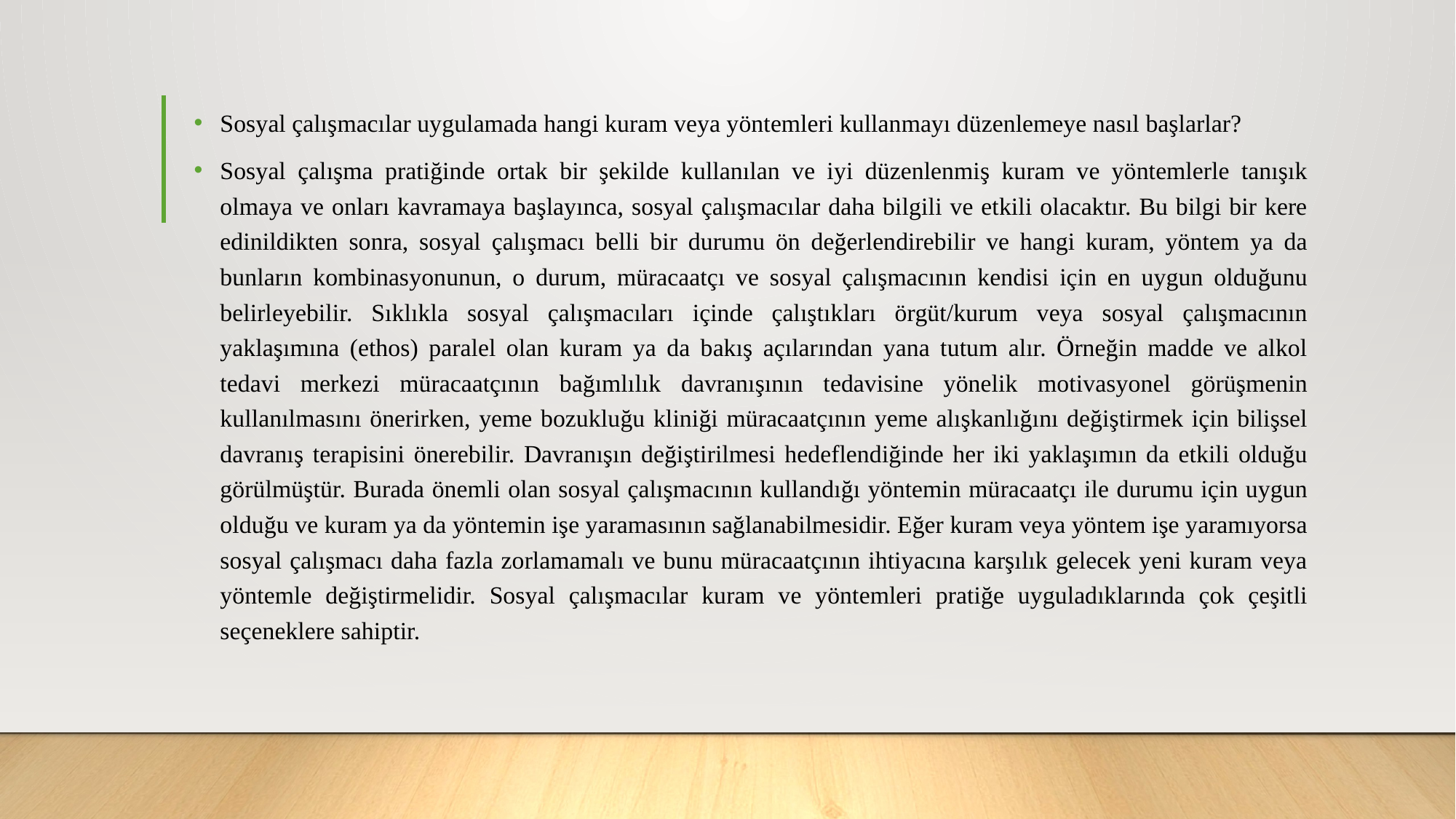

Sosyal çalışmacılar uygulamada hangi kuram veya yöntemleri kullanmayı düzenlemeye nasıl başlarlar?
Sosyal çalışma pratiğinde ortak bir şekilde kullanılan ve iyi düzenlenmiş kuram ve yöntemlerle tanışık olmaya ve onları kavramaya başlayınca, sosyal çalışmacılar daha bilgili ve etkili olacaktır. Bu bilgi bir kere edinildikten sonra, sosyal çalışmacı belli bir durumu ön değerlendirebilir ve hangi kuram, yöntem ya da bunların kombinasyonunun, o durum, müracaatçı ve sosyal çalışmacının kendisi için en uygun olduğunu belirleyebilir. Sıklıkla sosyal çalışmacıları içinde çalıştıkları örgüt/kurum veya sosyal çalışmacının yaklaşımına (ethos) paralel olan kuram ya da bakış açılarından yana tutum alır. Örneğin madde ve alkol tedavi merkezi müracaatçının bağımlılık davranışının tedavisine yönelik motivasyonel görüşmenin kullanılmasını önerirken, yeme bozukluğu kliniği müracaatçının yeme alışkanlığını değiştirmek için bilişsel davranış terapisini önerebilir. Davranışın değiştirilmesi hedeflendiğinde her iki yaklaşımın da etkili olduğu görülmüştür. Burada önemli olan sosyal çalışmacının kullandığı yöntemin müracaatçı ile durumu için uygun olduğu ve kuram ya da yöntemin işe yaramasının sağlanabilmesidir. Eğer kuram veya yöntem işe yaramıyorsa sosyal çalışmacı daha fazla zorlamamalı ve bunu müracaatçının ihtiyacına karşılık gelecek yeni kuram veya yöntemle değiştirmelidir. Sosyal çalışmacılar kuram ve yöntemleri pratiğe uyguladıklarında çok çeşitli seçeneklere sahiptir.